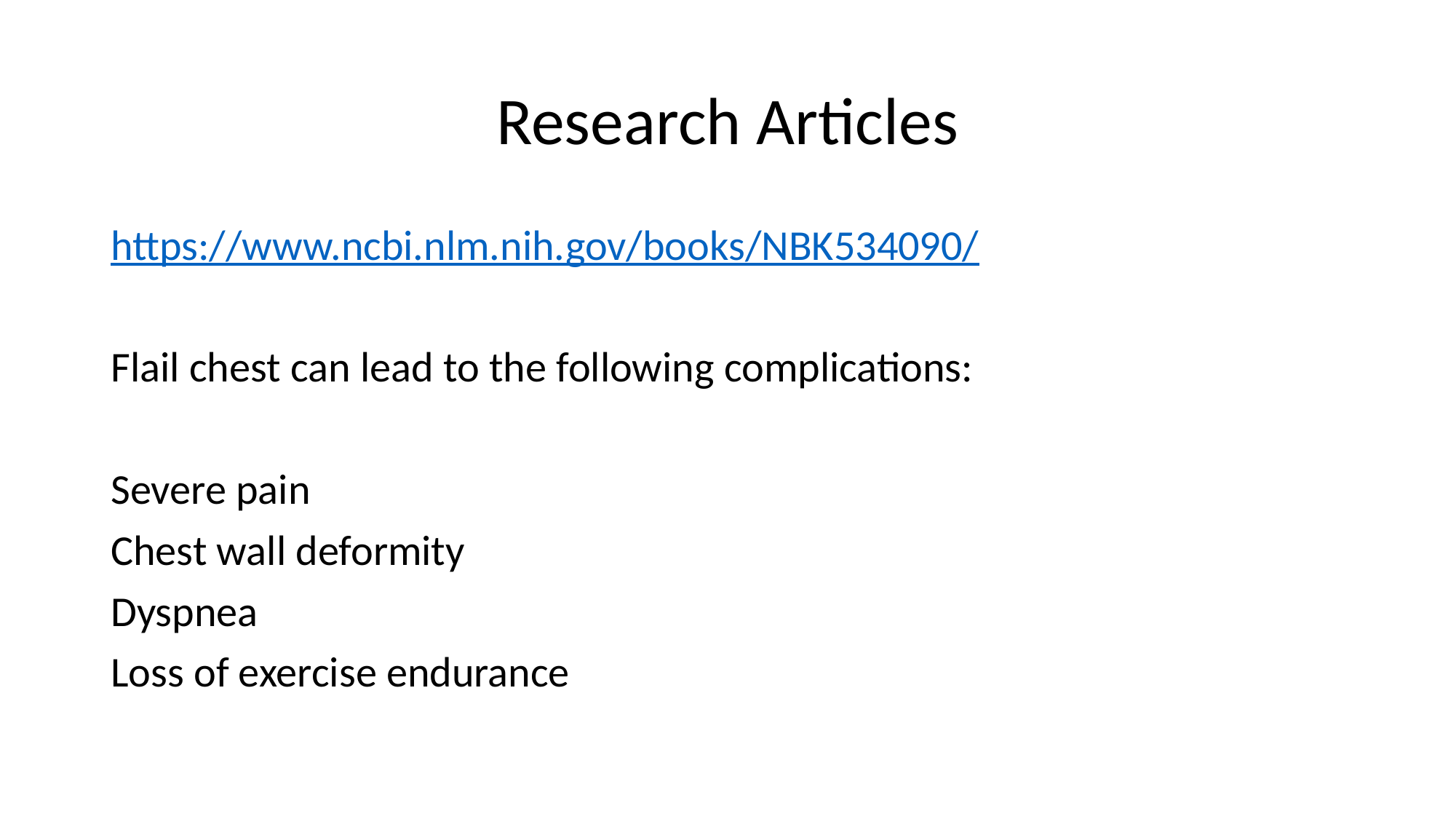

# Research Articles
https://www.ncbi.nlm.nih.gov/books/NBK534090/

Flail chest can lead to the following complications:

Severe pain
Chest wall deformity
Dyspnea
Loss of exercise endurance